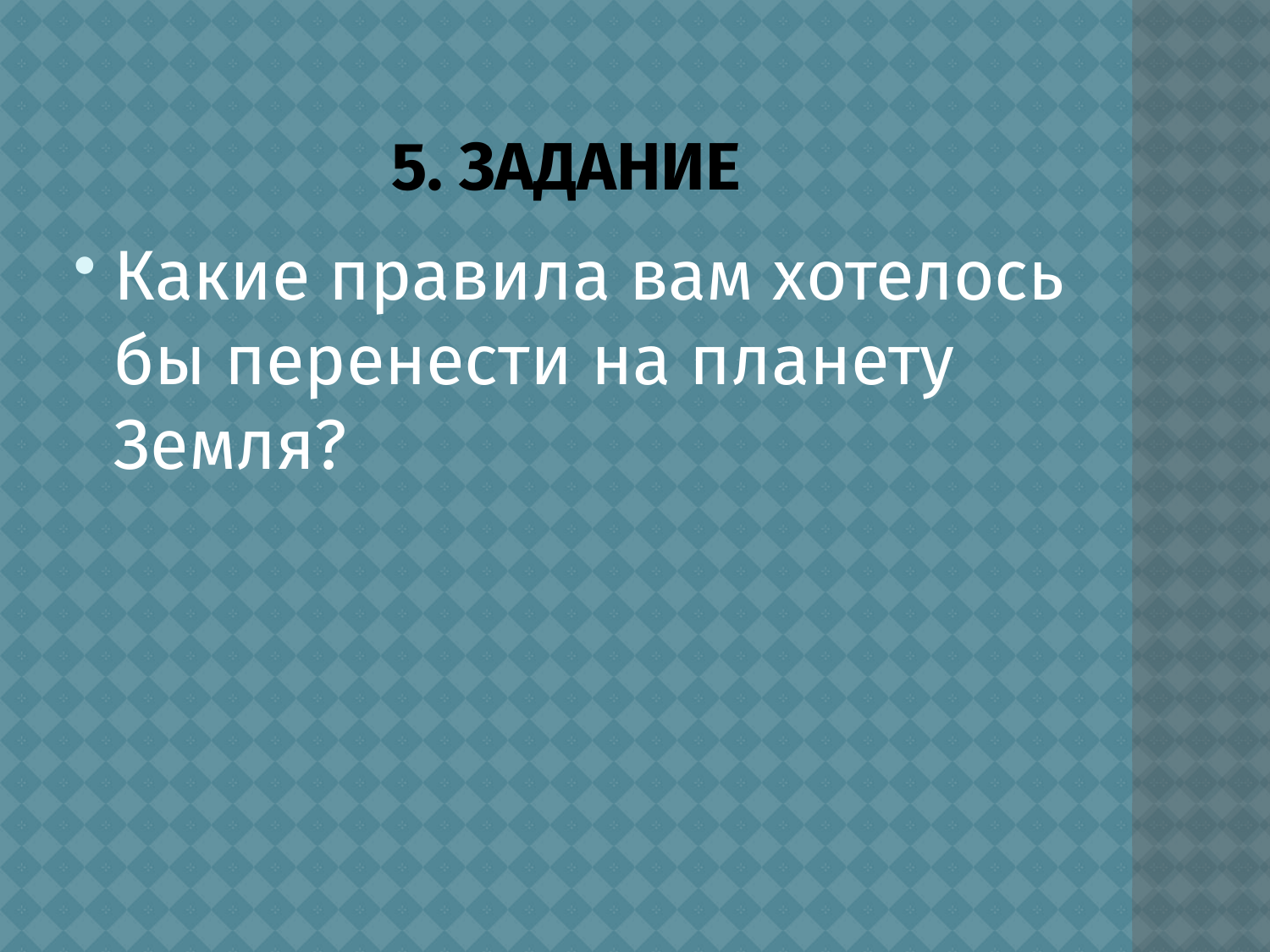

# 5. Задание
Какие правила вам хотелось бы перенести на планету Земля?